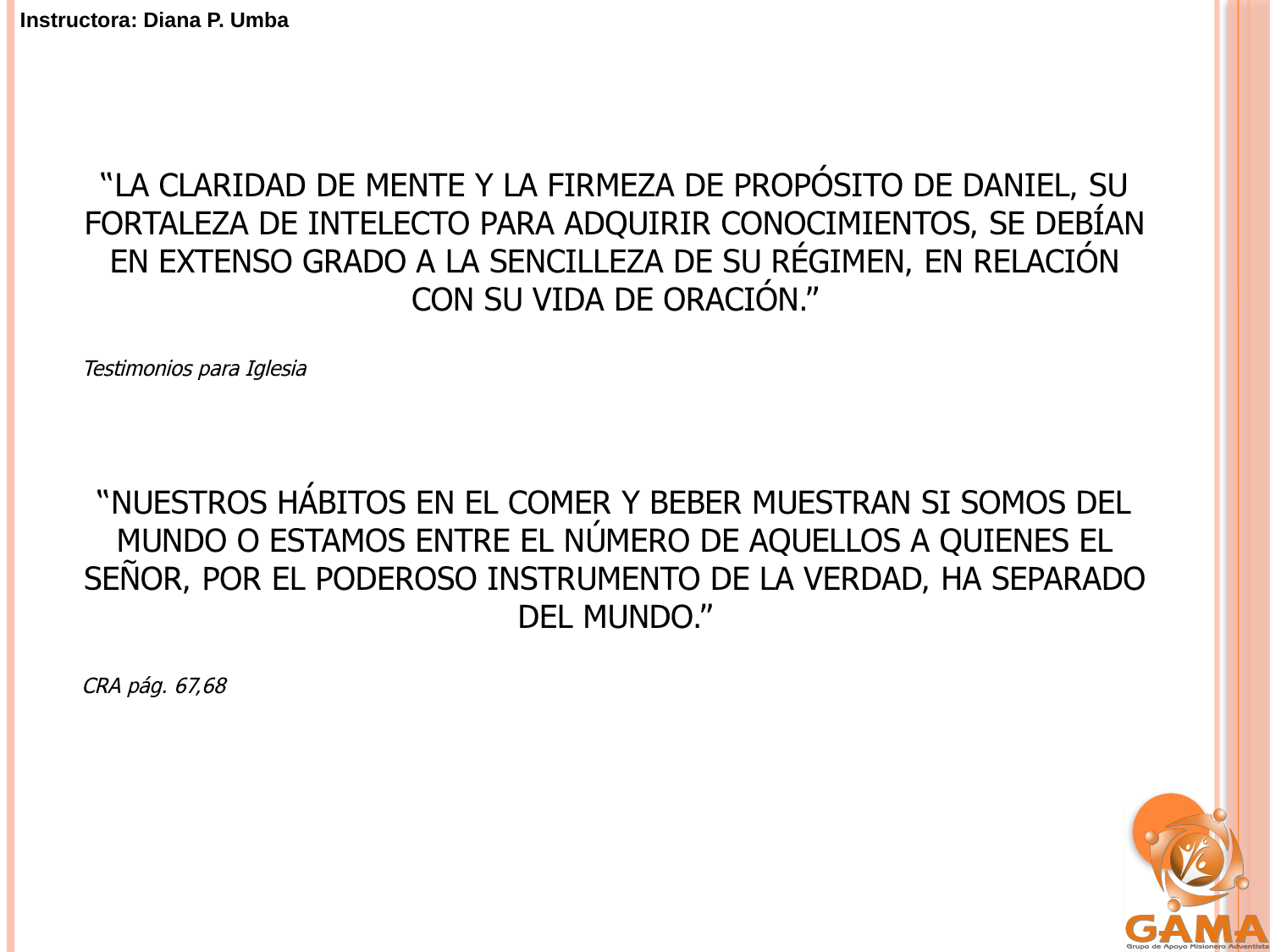

“LA CLARIDAD DE MENTE Y LA FIRMEZA DE PROPÓSITO DE DANIEL, SU FORTALEZA DE INTELECTO PARA ADQUIRIR CONOCIMIENTOS, SE DEBÍAN EN EXTENSO GRADO A LA SENCILLEZA DE SU RÉGIMEN, EN RELACIÓN CON SU VIDA DE ORACIÓN.”

Testimonios para Iglesia

“NUESTROS HÁBITOS EN EL COMER Y BEBER MUESTRAN SI SOMOS DEL MUNDO O ESTAMOS ENTRE EL NÚMERO DE AQUELLOS A QUIENES EL SEÑOR, POR EL PODEROSO INSTRUMENTO DE LA VERDAD, HA SEPARADO DEL MUNDO.”

CRA pág. 67,68